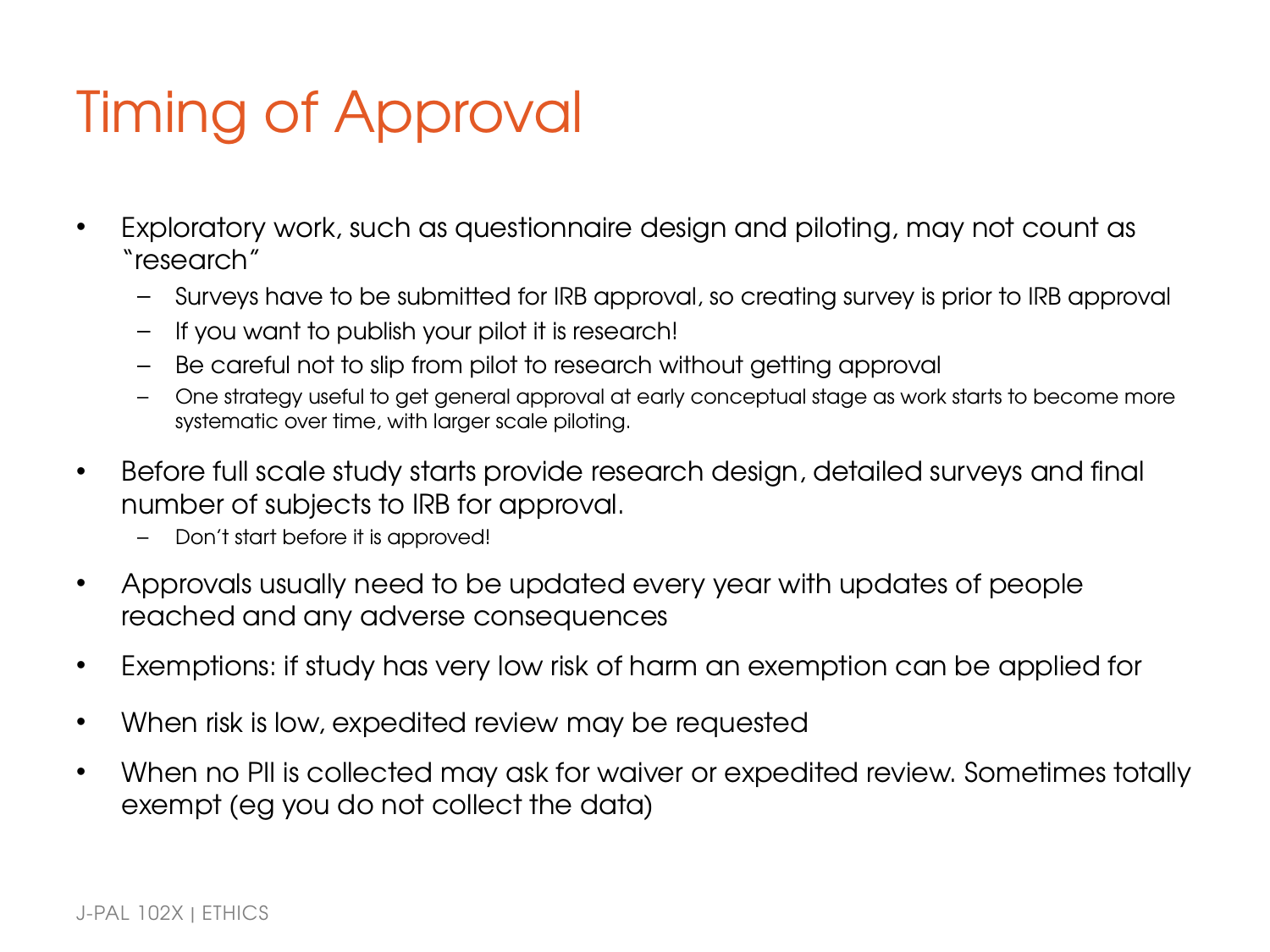

# Timing of Approval
Exploratory work, such as questionnaire design and piloting, may not count as “research”
Surveys have to be submitted for IRB approval, so creating survey is prior to IRB approval
If you want to publish your pilot it is research!
Be careful not to slip from pilot to research without getting approval
One strategy useful to get general approval at early conceptual stage as work starts to become more systematic over time, with larger scale piloting.

Before full scale study starts provide research design, detailed surveys and final number of subjects to IRB for approval.
Don’t start before it is approved!

Approvals usually need to be updated every year with updates of people reached and any adverse consequences

Exemptions: if study has very low risk of harm an exemption can be applied for

When risk is low, expedited review may be requested

When no PII is collected may ask for waiver or expedited review. Sometimes totally exempt (eg you do not collect the data)

J-PAL 102x | Ethics